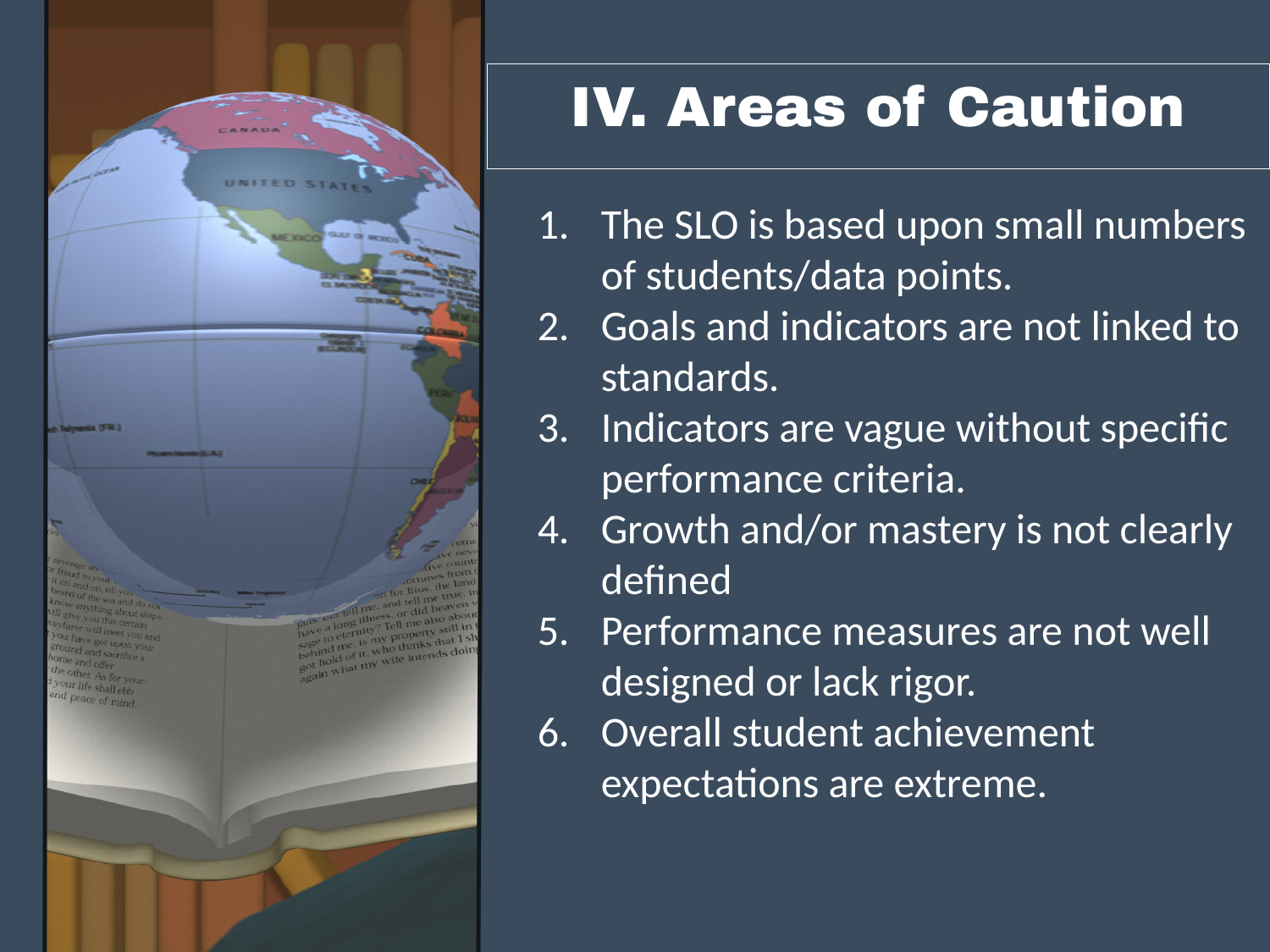

IV. Areas of Caution
The SLO is based upon small numbers of students/data points.
Goals and indicators are not linked to standards.
Indicators are vague without specific performance criteria.
Growth and/or mastery is not clearly defined
Performance measures are not well designed or lack rigor.
Overall student achievement expectations are extreme.